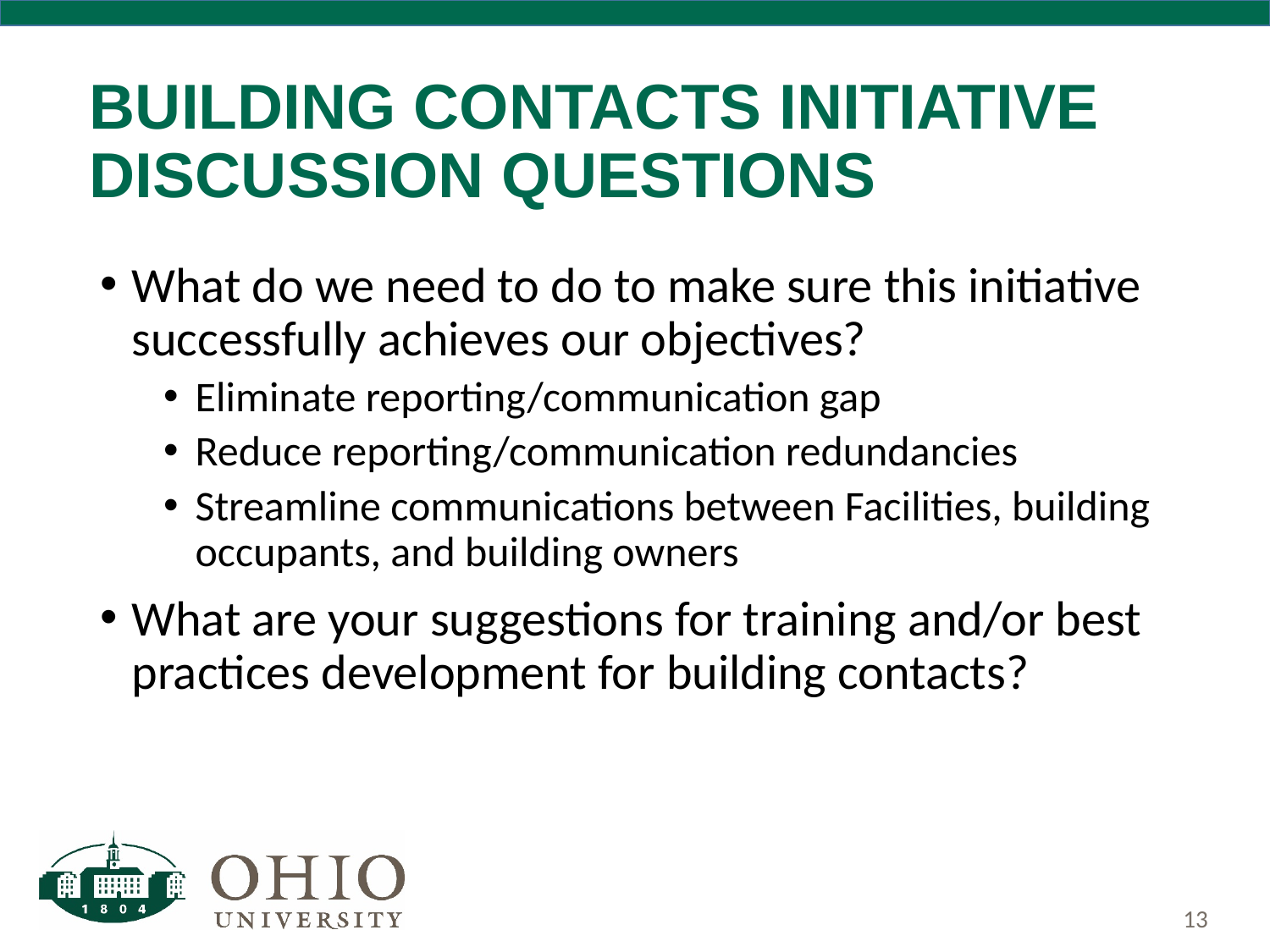

# Building Contacts initiative Discussion Questions
What do we need to do to make sure this initiative successfully achieves our objectives?
Eliminate reporting/communication gap
Reduce reporting/communication redundancies
Streamline communications between Facilities, building occupants, and building owners
What are your suggestions for training and/or best practices development for building contacts?